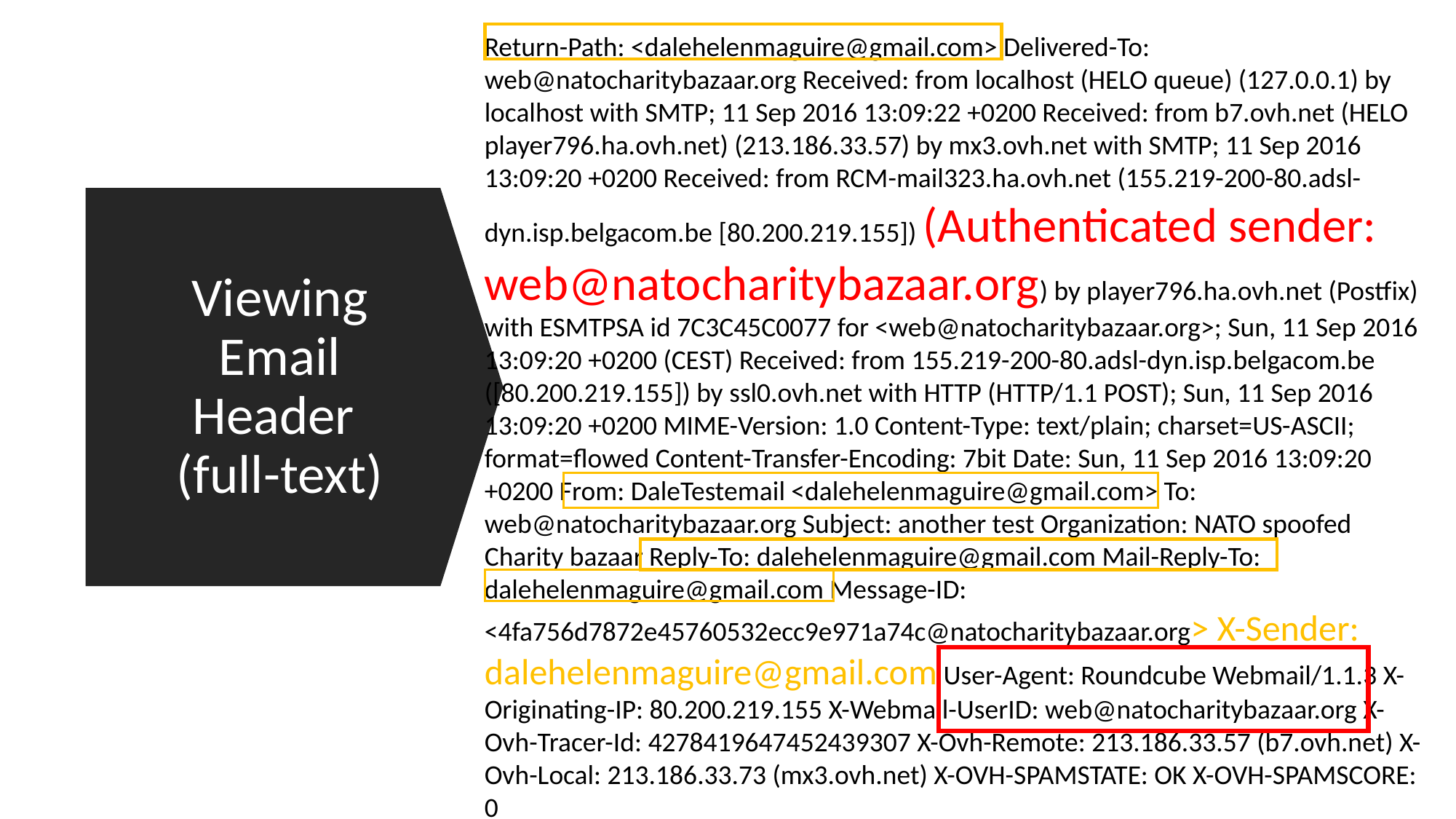

Return-Path: <dalehelenmaguire@gmail.com> Delivered-To: web@natocharitybazaar.org Received: from localhost (HELO queue) (127.0.0.1) by localhost with SMTP; 11 Sep 2016 13:09:22 +0200 Received: from b7.ovh.net (HELO player796.ha.ovh.net) (213.186.33.57) by mx3.ovh.net with SMTP; 11 Sep 2016 13:09:20 +0200 Received: from RCM-mail323.ha.ovh.net (155.219-200-80.adsl-dyn.isp.belgacom.be [80.200.219.155]) (Authenticated sender: web@natocharitybazaar.org) by player796.ha.ovh.net (Postfix) with ESMTPSA id 7C3C45C0077 for <web@natocharitybazaar.org>; Sun, 11 Sep 2016 13:09:20 +0200 (CEST) Received: from 155.219-200-80.adsl-dyn.isp.belgacom.be ([80.200.219.155]) by ssl0.ovh.net with HTTP (HTTP/1.1 POST); Sun, 11 Sep 2016 13:09:20 +0200 MIME-Version: 1.0 Content-Type: text/plain; charset=US-ASCII; format=flowed Content-Transfer-Encoding: 7bit Date: Sun, 11 Sep 2016 13:09:20 +0200 From: DaleTestemail <dalehelenmaguire@gmail.com> To: web@natocharitybazaar.org Subject: another test Organization: NATO spoofed Charity bazaar Reply-To: dalehelenmaguire@gmail.com Mail-Reply-To: dalehelenmaguire@gmail.com Message-ID: <4fa756d7872e45760532ecc9e971a74c@natocharitybazaar.org> X-Sender: dalehelenmaguire@gmail.com User-Agent: Roundcube Webmail/1.1.3 X-Originating-IP: 80.200.219.155 X-Webmail-UserID: web@natocharitybazaar.org X-Ovh-Tracer-Id: 4278419647452439307 X-Ovh-Remote: 213.186.33.57 (b7.ovh.net) X-Ovh-Local: 213.186.33.73 (mx3.ovh.net) X-OVH-SPAMSTATE: OK X-OVH-SPAMSCORE: 0

# Viewing Email Header (full-text)